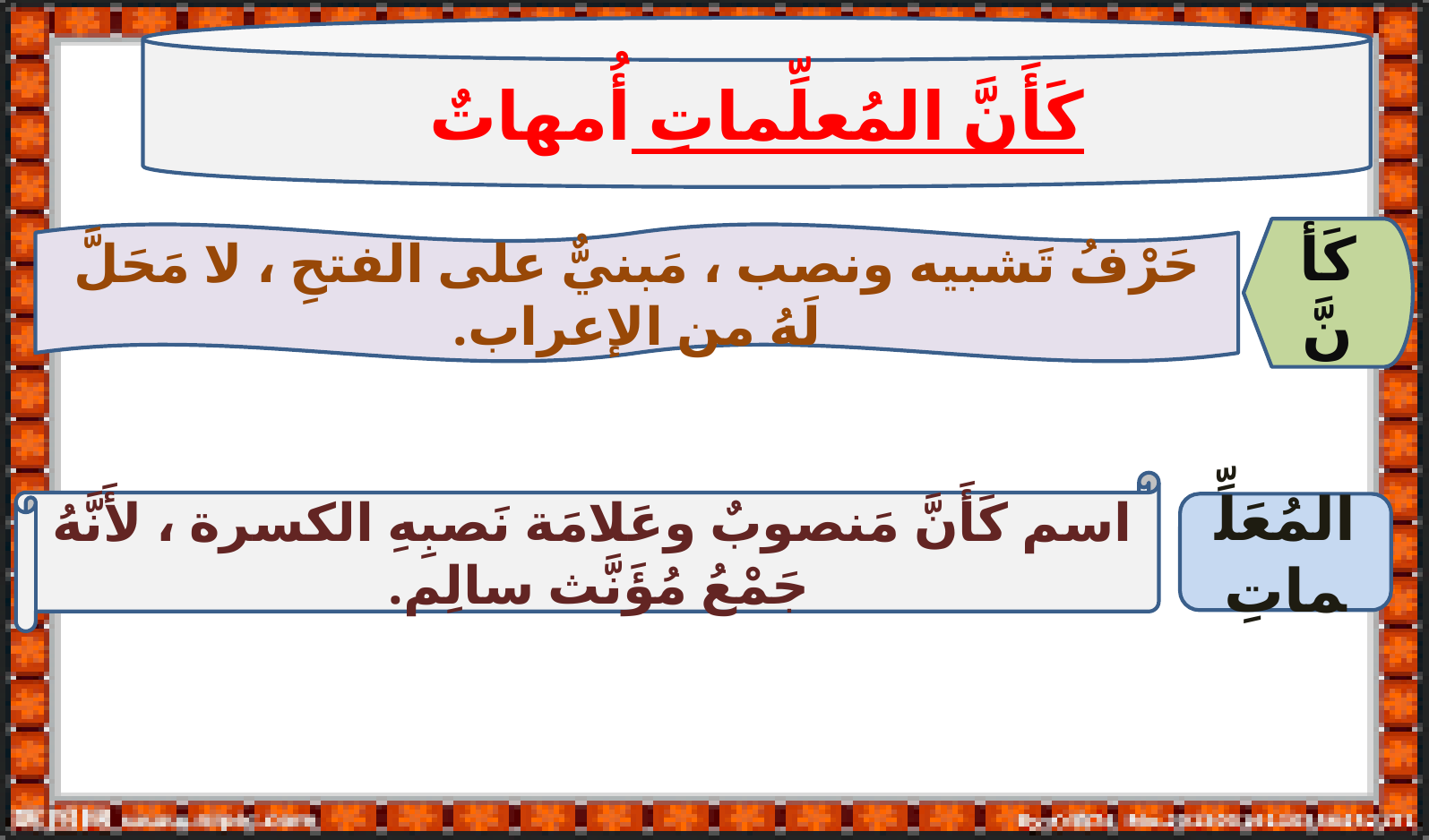

كَأَنَّ المُعلِّماتِ أُمهاتٌ
كَأنَّ
حَرْفُ تَشبيه ونصب ، مَبنيٌّ على الفتحِ ، لا مَحَلَّ لَهُ من الإعراب.
اسم كَأَنَّ مَنصوبٌ وعَلامَة نَصبِهِ الكسرة ، لأَنَّهُ جَمْعُ مُؤَنَّث سالِم.
المُعَلِّماتِ